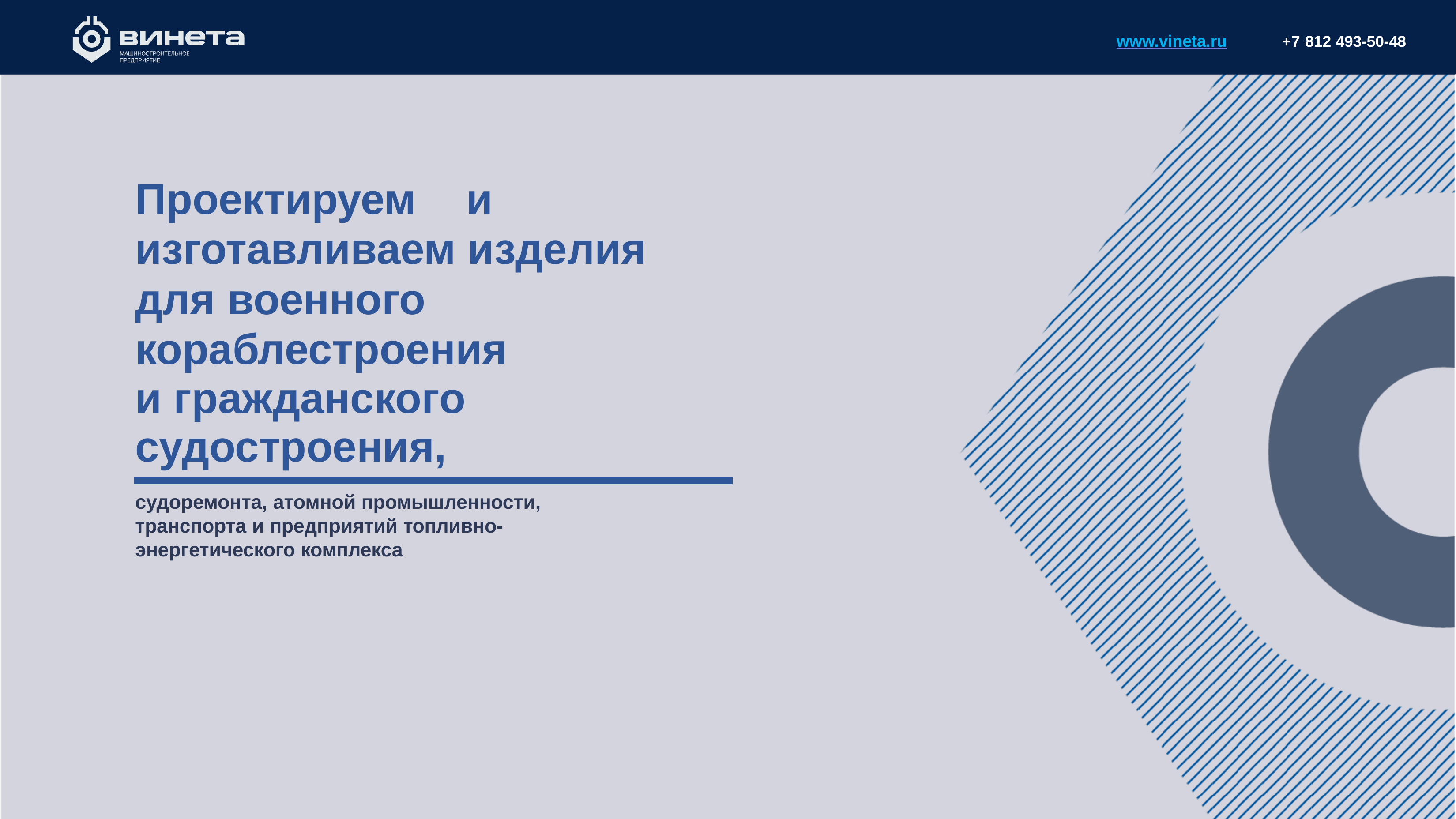

Проектируем	и изготавливаем изделия для военного кораблестроения
и гражданского судостроения,
судоремонта, атомной промышленности, транспорта и предприятий топливно- энергетического комплекса